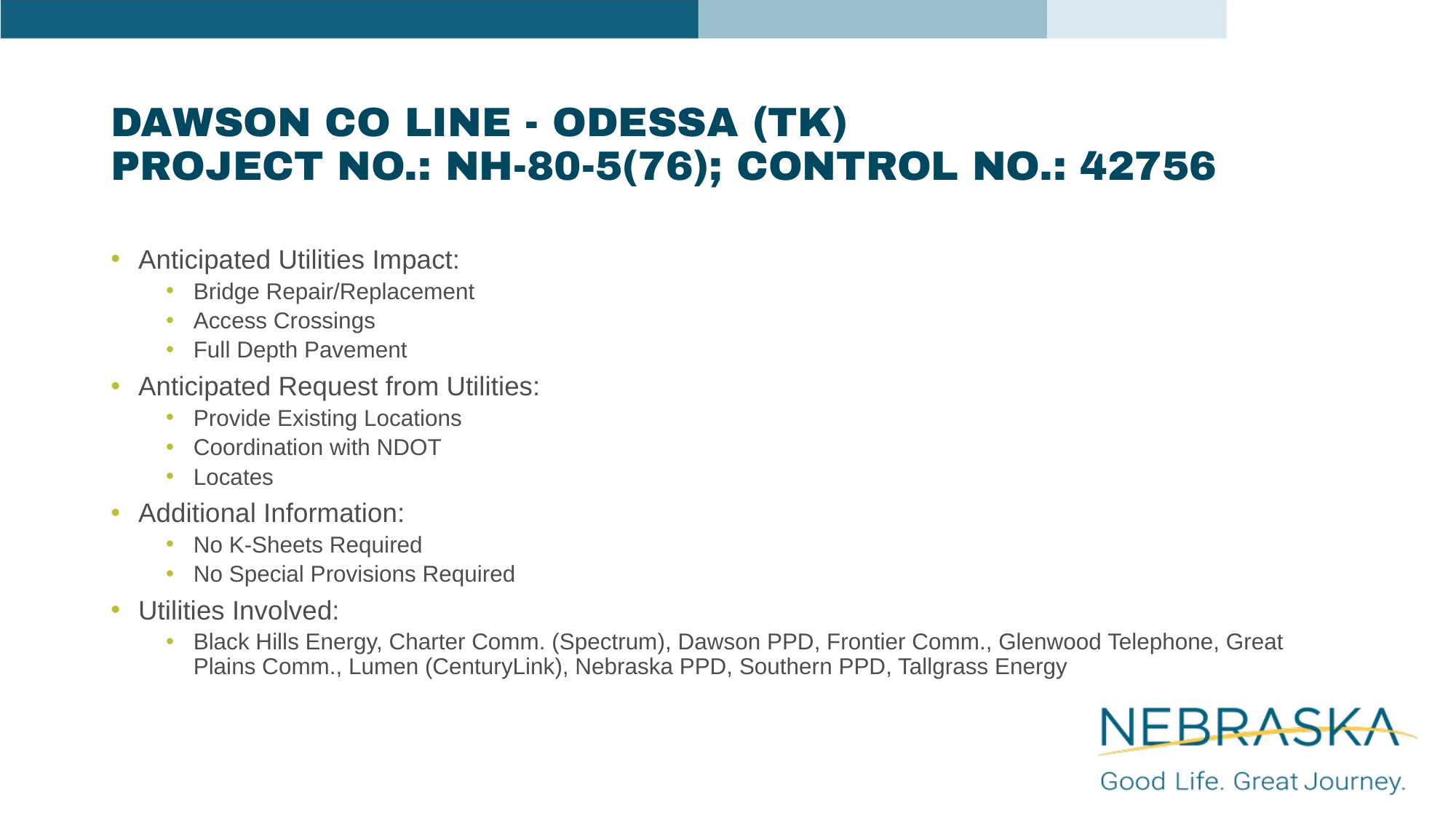

# Dawson Co Line - Odessa (TK) Project No.: NH-80-5(76); Control No.: 42756
Anticipated Utilities Impact:
Bridge Repair/Replacement
Access Crossings
Full Depth Pavement
Anticipated Request from Utilities:
Provide Existing Locations
Coordination with NDOT
Locates
Additional Information:
No K-Sheets Required
No Special Provisions Required
Utilities Involved:
Black Hills Energy, Charter Comm. (Spectrum), Dawson PPD, Frontier Comm., Glenwood Telephone, Great Plains Comm., Lumen (CenturyLink), Nebraska PPD, Southern PPD, Tallgrass Energy